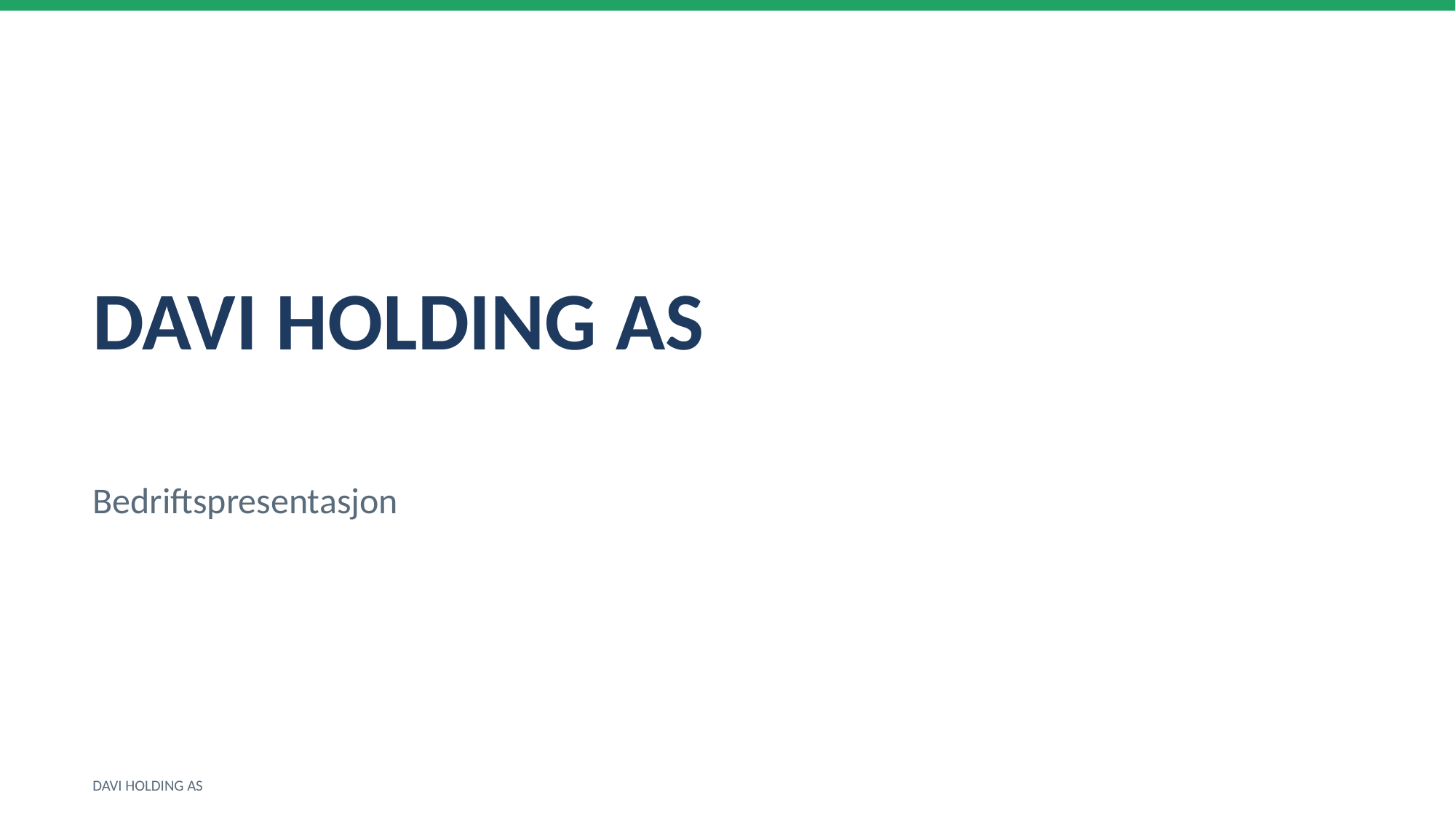

DAVI HOLDING AS
Bedriftspresentasjon
DAVI HOLDING AS